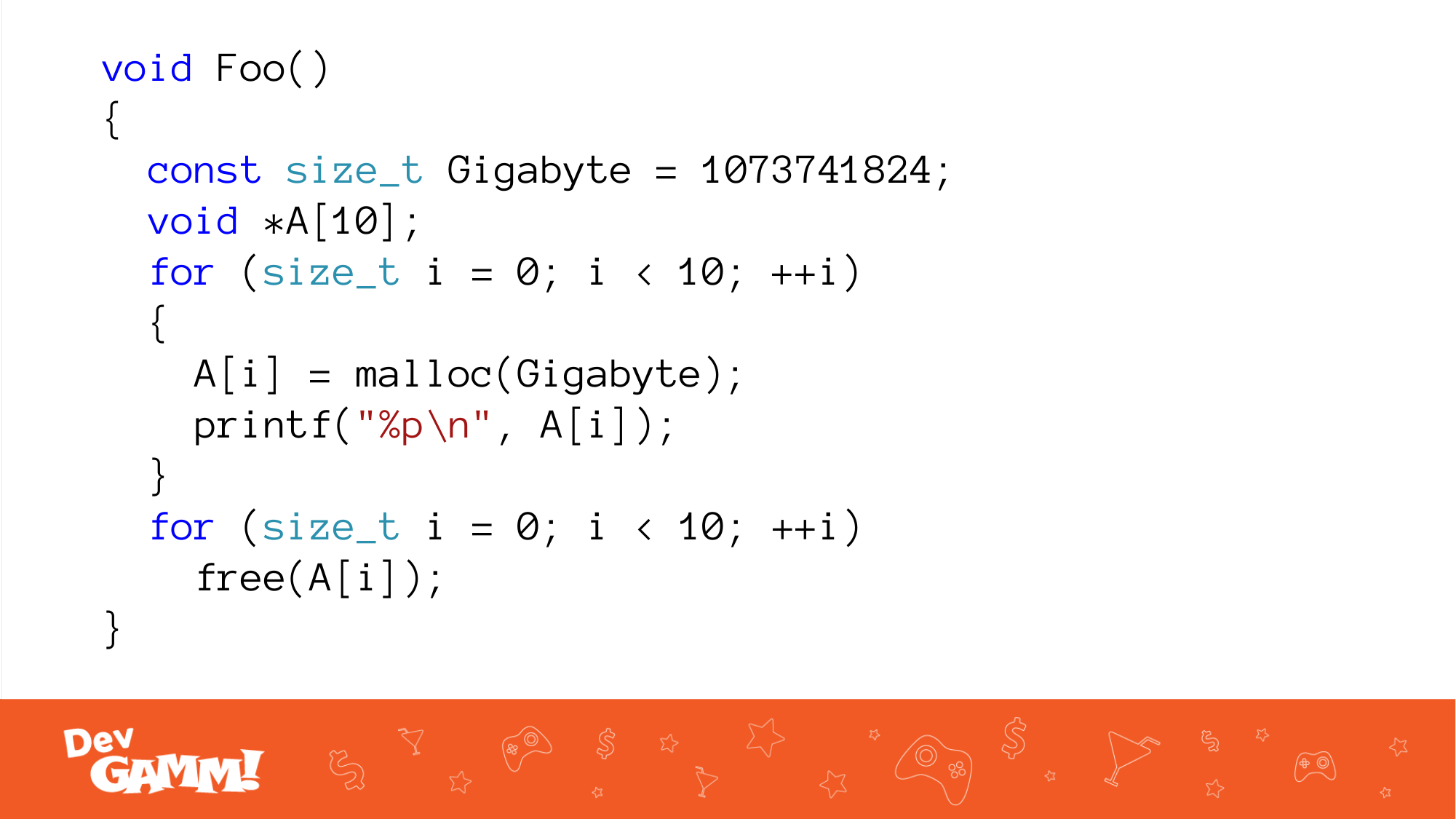

void Foo()
{
  const size_t Gigabyte = 1073741824;
  void *A[10];
  for (size_t i = 0; i < 10; ++i)
  {
    A[i] = malloc(Gigabyte);
    printf("%p\n", A[i]);
  }
  for (size_t i = 0; i < 10; ++i)
    free(A[i]);
}